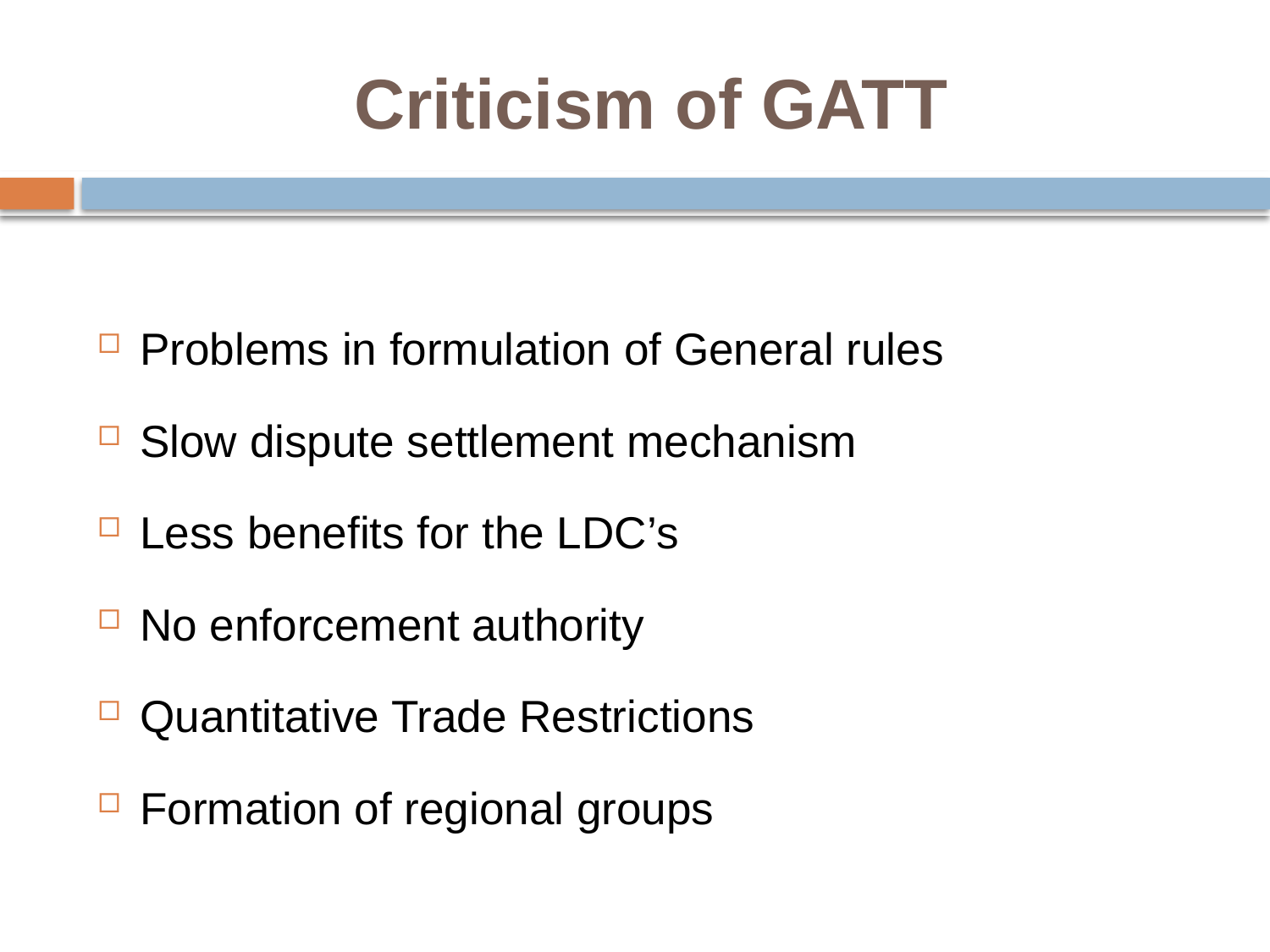

# Criticism of GATT

Problems in formulation of General rules
Slow dispute settlement mechanism
Less benefits for the LDC’s
No enforcement authority
Quantitative Trade Restrictions
Formation of regional groups